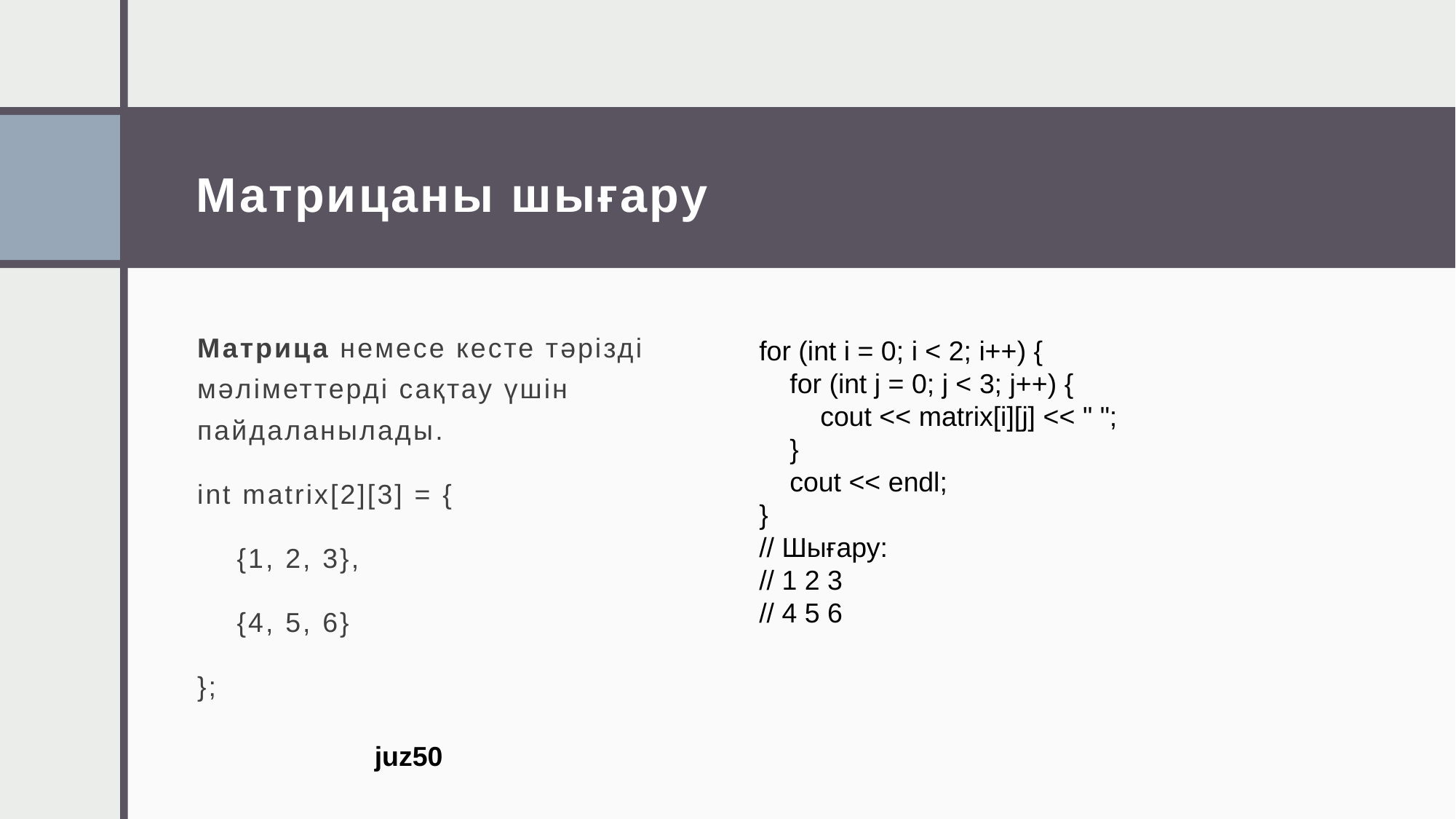

# Матрицаны шығару
Матрица немесе кесте тәрізді мәліметтерді сақтау үшін пайдаланылады.
int matrix[2][3] = {
    {1, 2, 3},
    {4, 5, 6}
};
for (int i = 0; i < 2; i++) {
    for (int j = 0; j < 3; j++) {
        cout << matrix[i][j] << " ";
    }
    cout << endl;
}
// Шығару:
// 1 2 3
// 4 5 6
juz50